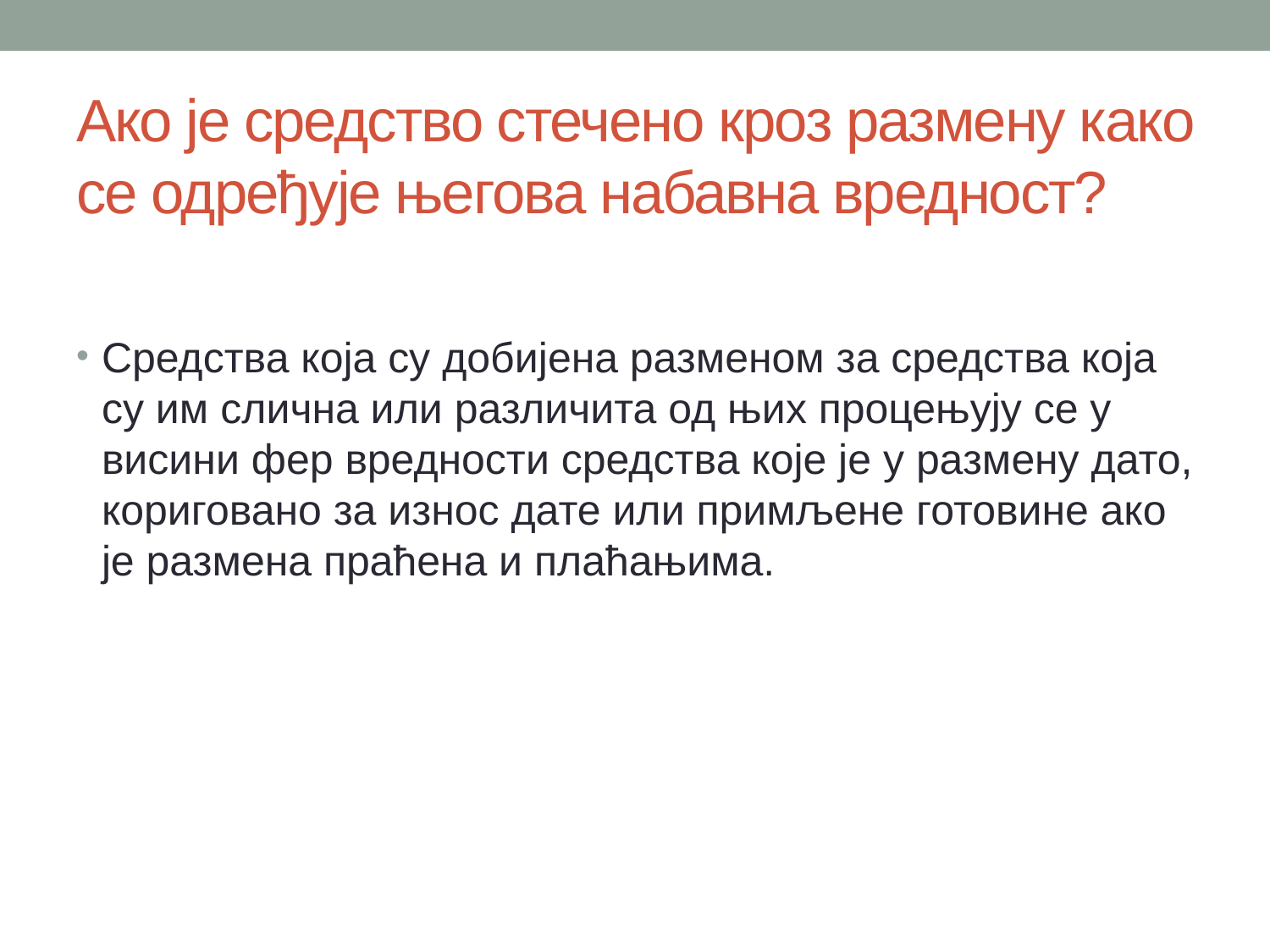

# Ако је средство стечено кроз размену како се одређује његова набавна вредност?
Средства која су добијена разменом за средства која су им слична или различита од њих процењују се у висини фер вредности средства које је у размену дато, кориговано за износ дате или примљене готовине ако је размена праћена и плаћањима.